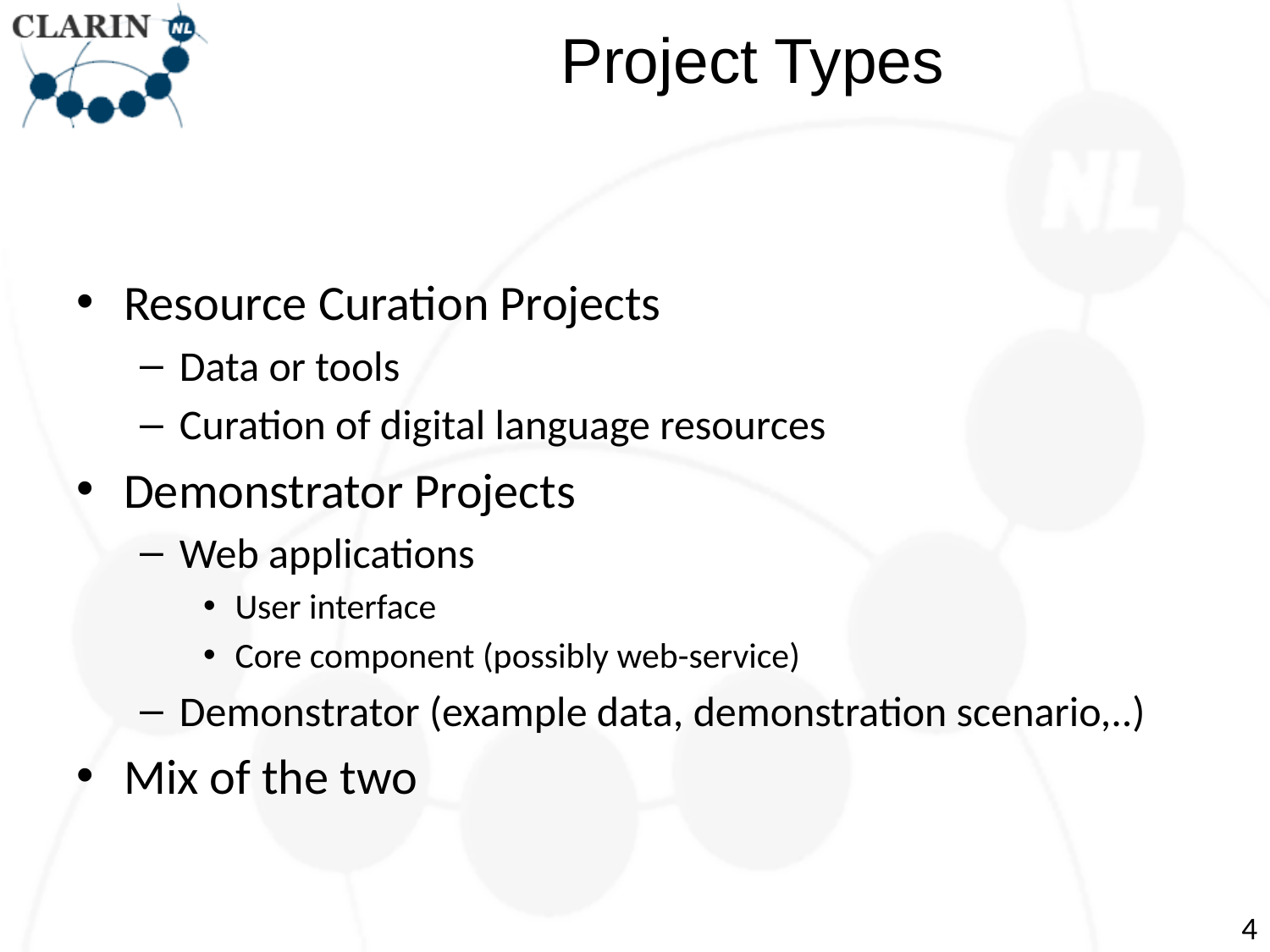

# Project Types
Resource Curation Projects
Data or tools
Curation of digital language resources
Demonstrator Projects
Web applications
User interface
Core component (possibly web-service)
Demonstrator (example data, demonstration scenario,..)
Mix of the two

4